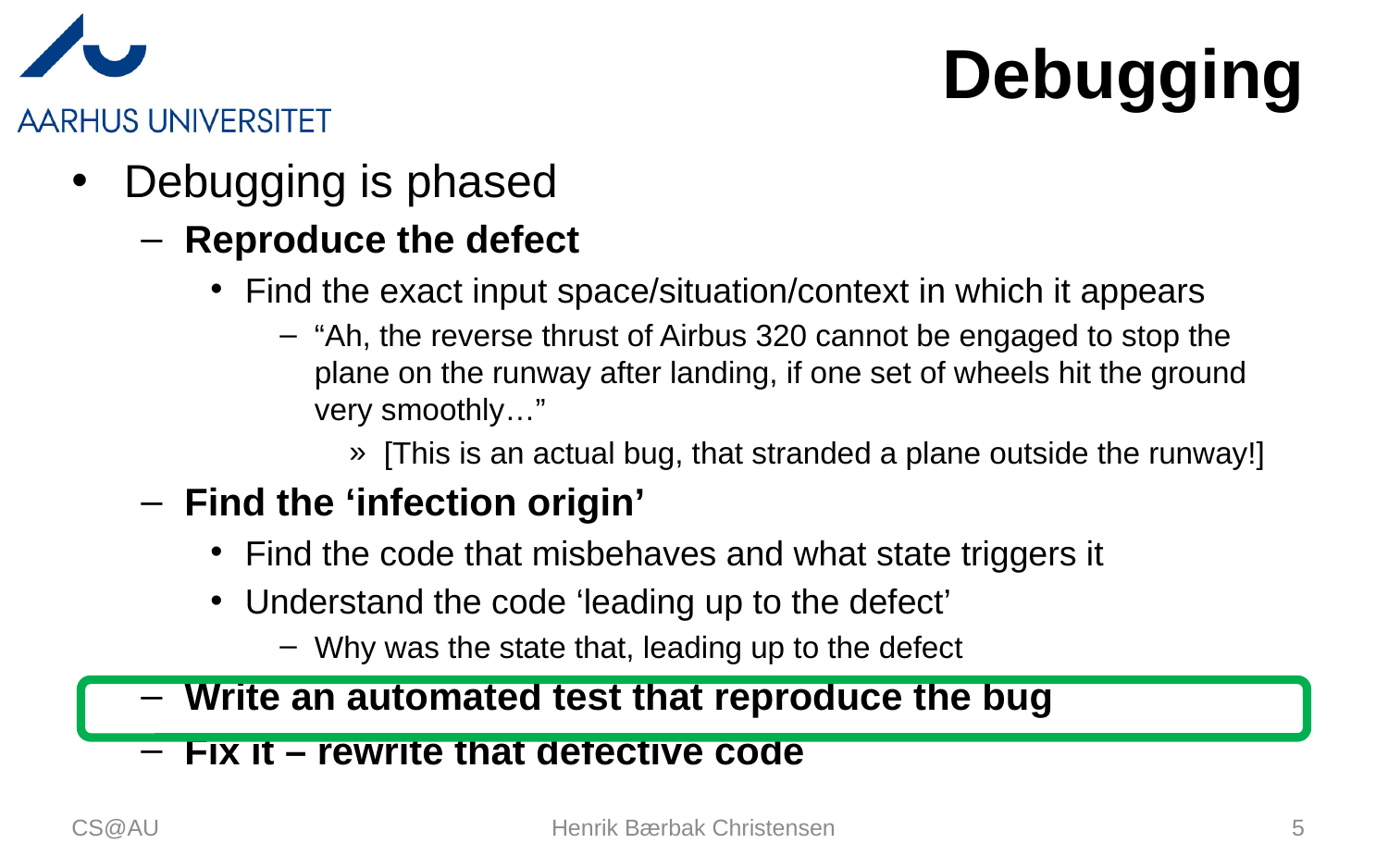

# Debugging
Debugging is phased
Reproduce the defect
Find the exact input space/situation/context in which it appears
“Ah, the reverse thrust of Airbus 320 cannot be engaged to stop the plane on the runway after landing, if one set of wheels hit the ground very smoothly…”
[This is an actual bug, that stranded a plane outside the runway!]
Find the ‘infection origin’
Find the code that misbehaves and what state triggers it
Understand the code ‘leading up to the defect’
Why was the state that, leading up to the defect
Write an automated test that reproduce the bug
Fix it – rewrite that defective code

CS@AU
Henrik Bærbak Christensen
5